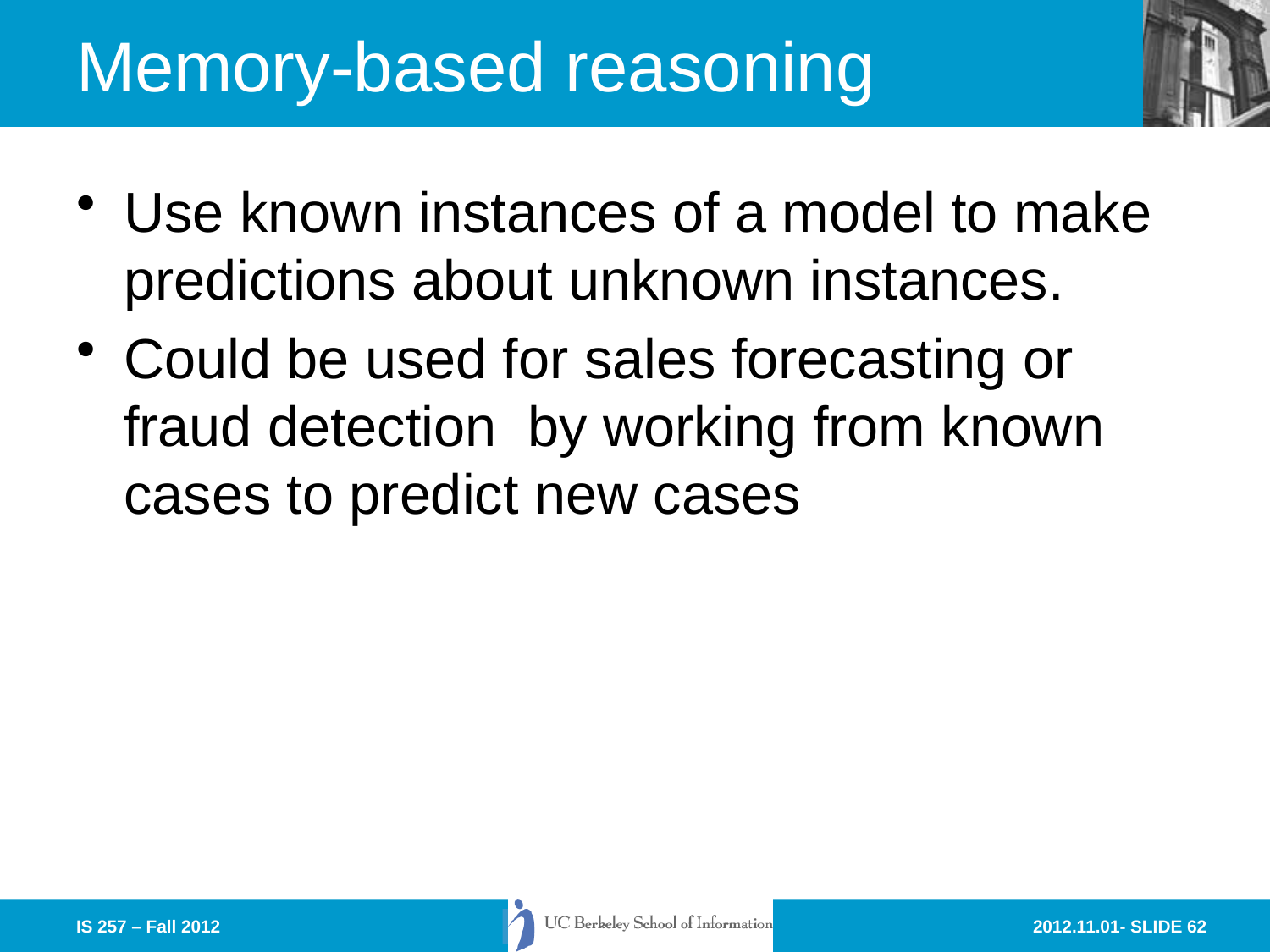

# Memory-based reasoning
Use known instances of a model to make predictions about unknown instances.
Could be used for sales forecasting or fraud detection  by working from known cases to predict new cases
IS 257 – Fall 2012